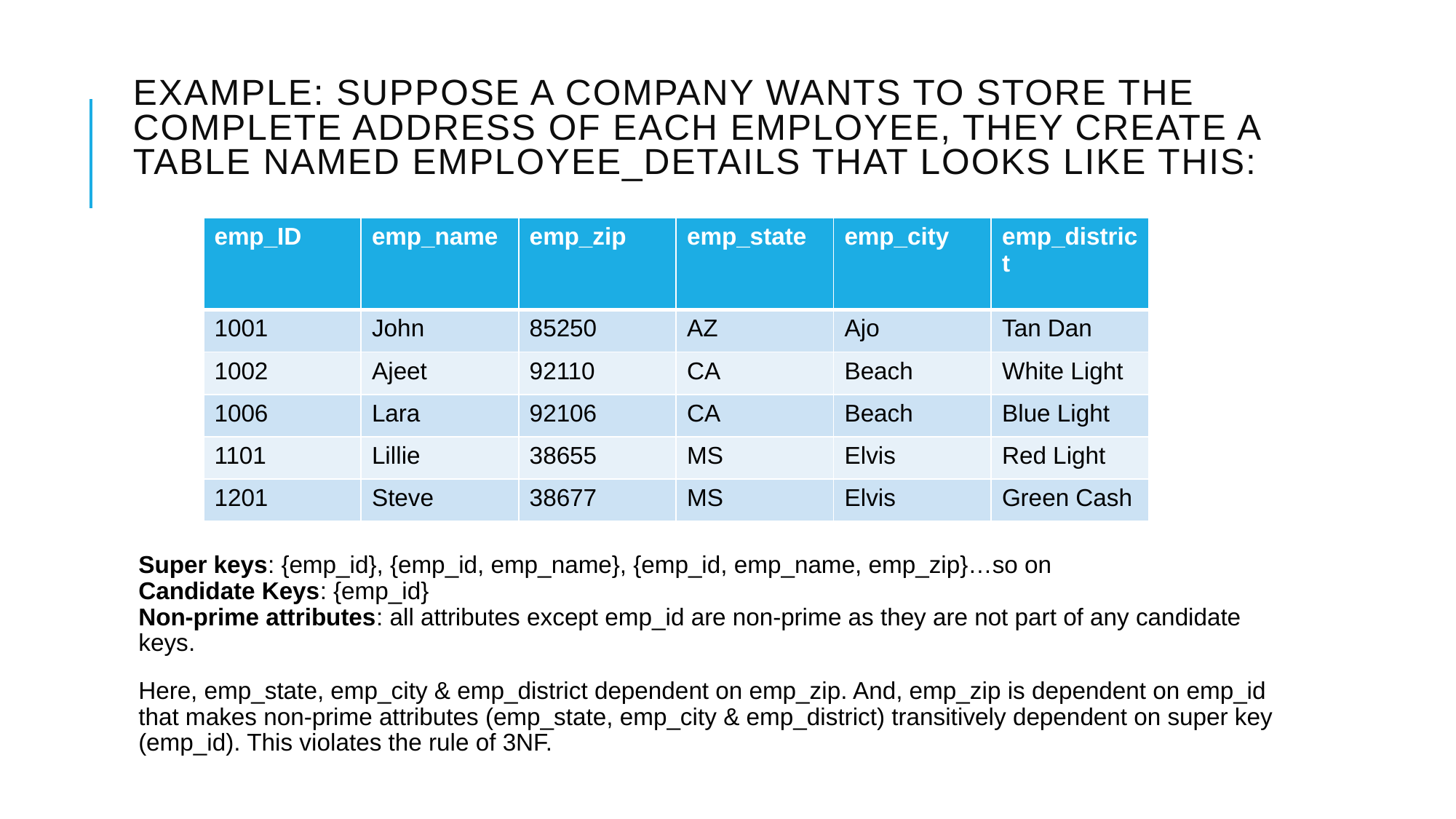

# Example: Suppose a company wants to store the complete address of each employee, they create a table named employee_details that looks like this:
| emp\_ID | emp\_name | emp\_zip | emp\_state | emp\_city | emp\_district |
| --- | --- | --- | --- | --- | --- |
| 1001 | John | 85250 | AZ | Ajo | Tan Dan |
| 1002 | Ajeet | 92110 | CA | Beach | White Light |
| 1006 | Lara | 92106 | CA | Beach | Blue Light |
| 1101 | Lillie | 38655 | MS | Elvis | Red Light |
| 1201 | Steve | 38677 | MS | Elvis | Green Cash |
Super keys: {emp_id}, {emp_id, emp_name}, {emp_id, emp_name, emp_zip}…so on
Candidate Keys: {emp_id}
Non-prime attributes: all attributes except emp_id are non-prime as they are not part of any candidate keys.
Here, emp_state, emp_city & emp_district dependent on emp_zip. And, emp_zip is dependent on emp_id that makes non-prime attributes (emp_state, emp_city & emp_district) transitively dependent on super key (emp_id). This violates the rule of 3NF.